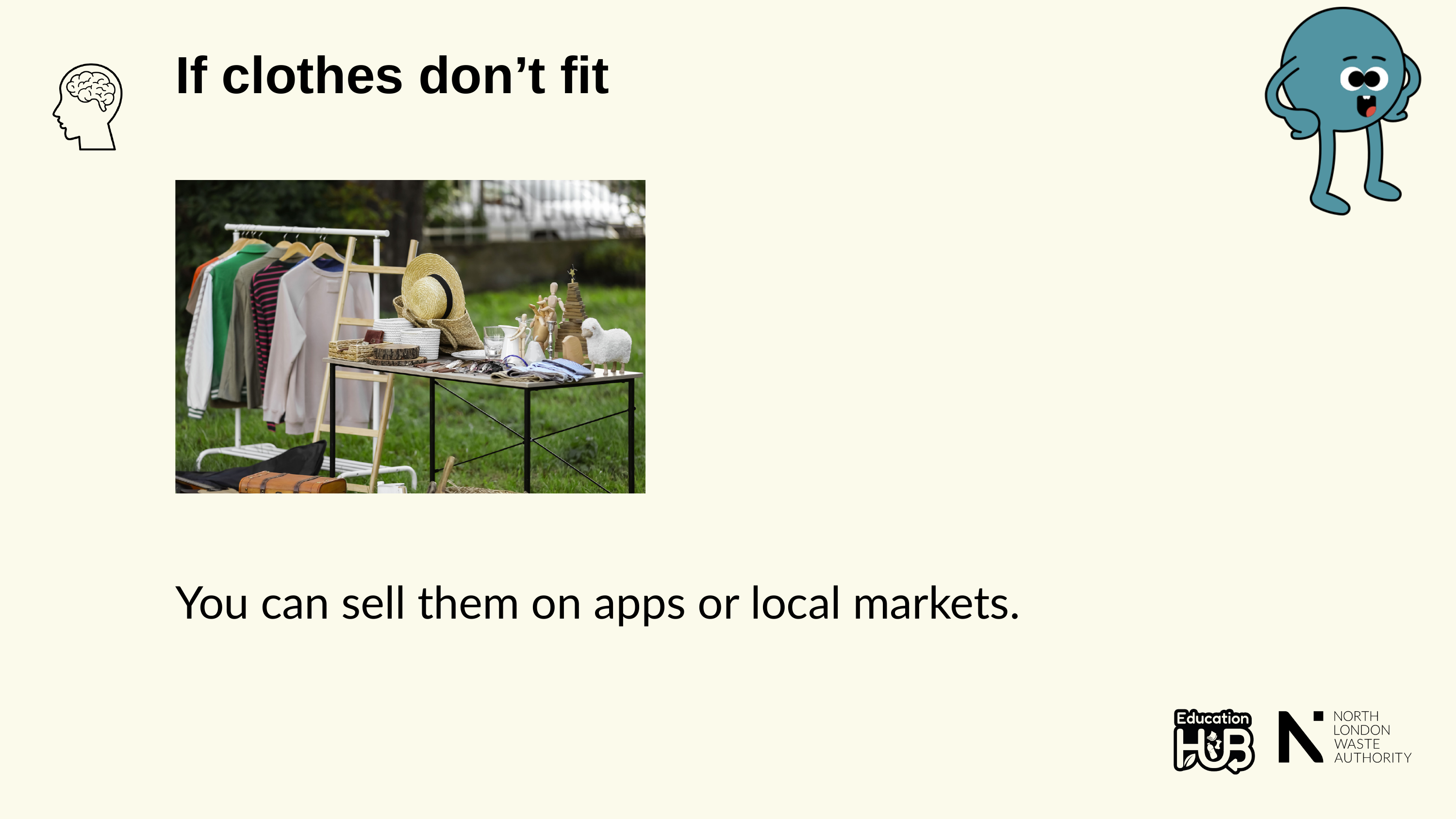

If clothes don’t fit

You can sell them on apps or local markets.